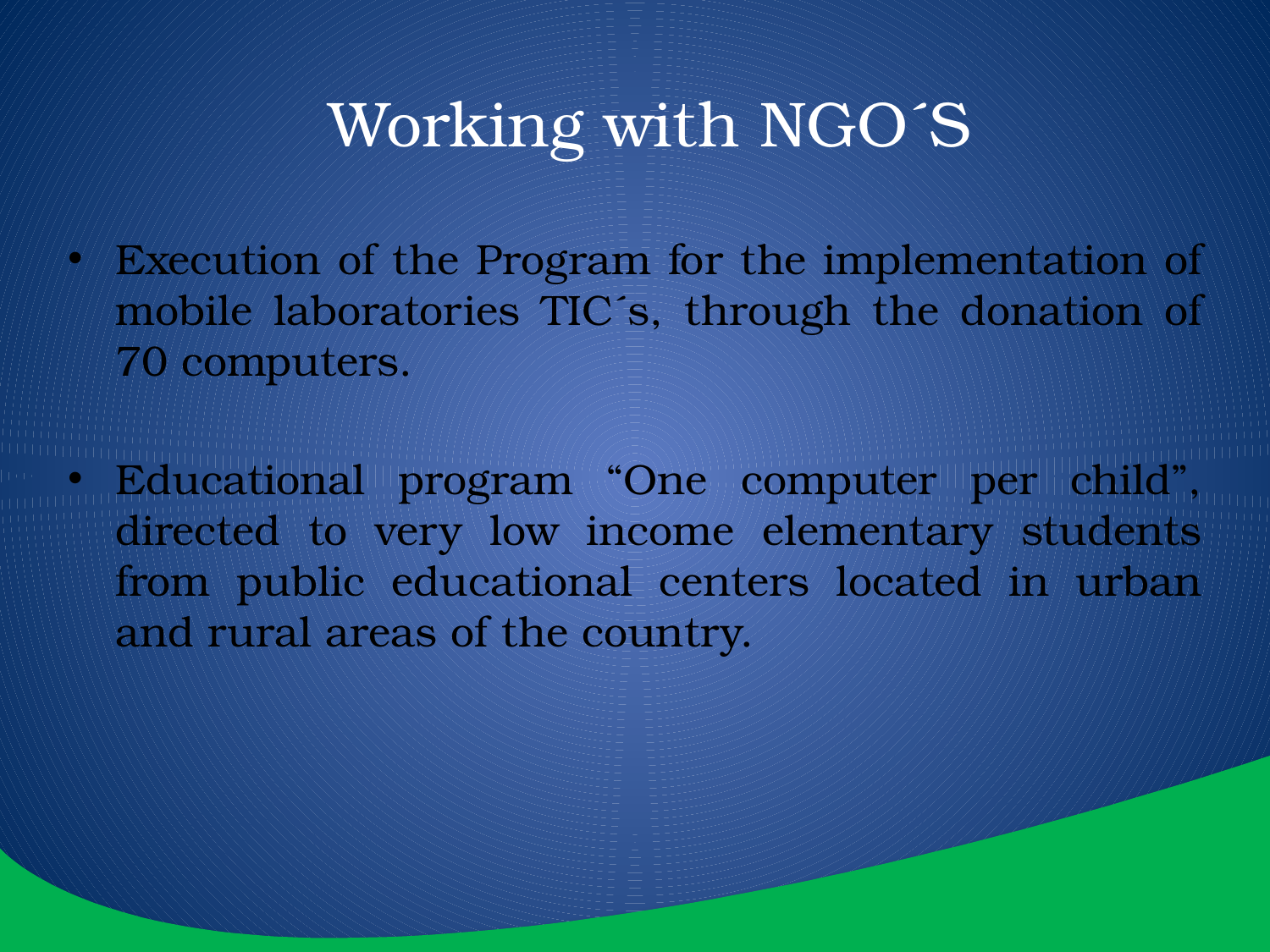

# Working with NGO´S
Execution of the Program for the implementation of mobile laboratories TIC´s, through the donation of 70 computers.

Educational program “One computer per child”, directed to very low income elementary students from public educational centers located in urban and rural areas of the country.